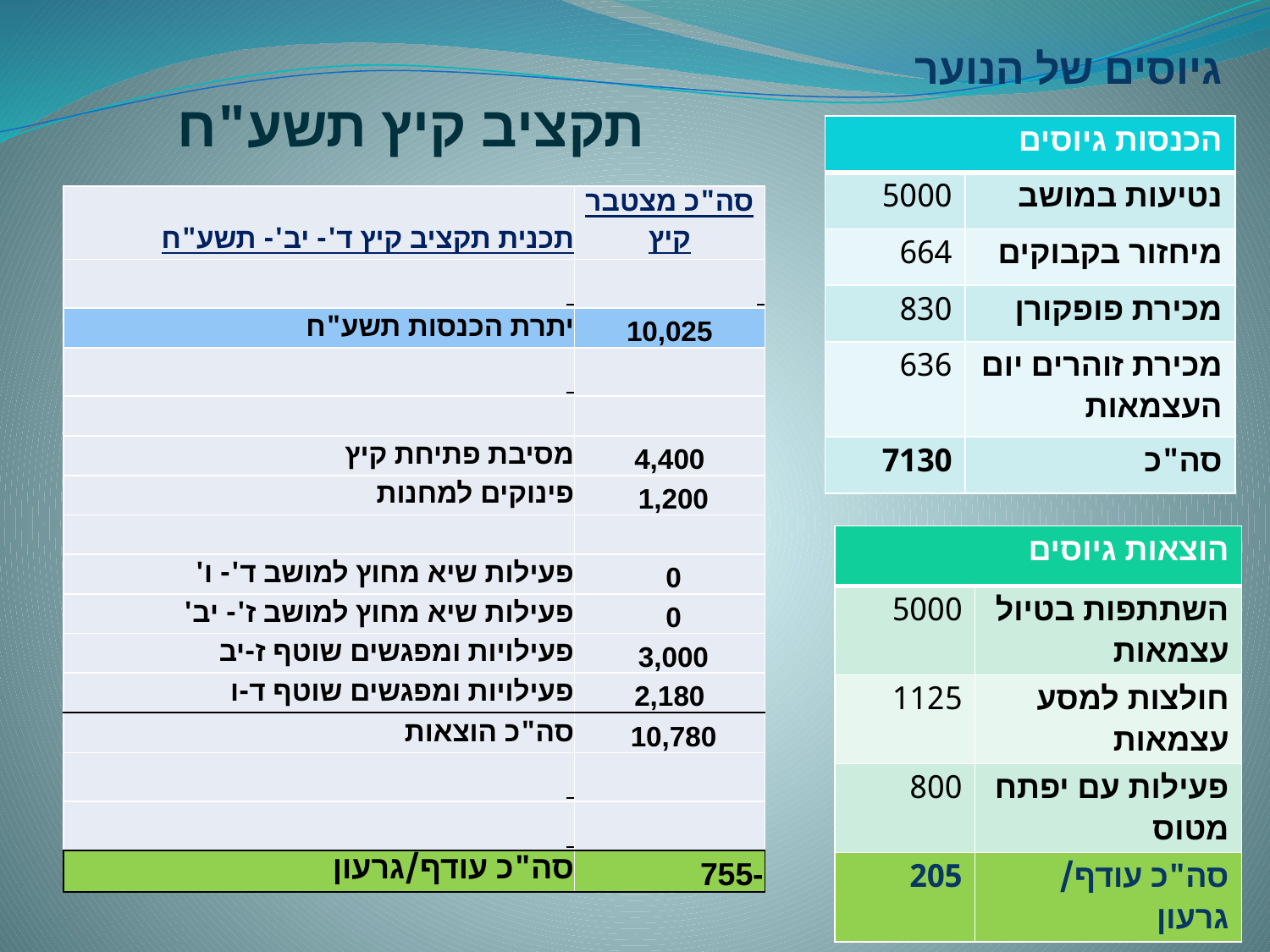

גיוסים של הנוער
# תקציב קיץ תשע"ח
| הכנסות גיוסים |  |
| --- | --- |
| 5000 | נטיעות במושב |
| 664 | מיחזור בקבוקים |
| 830 | מכירת פופקורן |
| 636 | מכירת זוהרים יום העצמאות |
| 7130 | סה"כ |
| תכנית תקציב קיץ ד'- יב'- תשע"ח | סה"כ מצטבר קיץ |
| --- | --- |
|  |  |
| יתרת הכנסות תשע"ח | 10,025 |
|  |  |
|  |  |
| מסיבת פתיחת קיץ | 4,400 |
| פינוקים למחנות | 1,200 |
|  |  |
| פעילות שיא מחוץ למושב ד'- ו' | 0 |
| פעילות שיא מחוץ למושב ז'- יב' | 0 |
| פעילויות ומפגשים שוטף ז-יב | 3,000 |
| פעילויות ומפגשים שוטף ד-ו | 2,180 |
| סה"כ הוצאות | 10,780 |
|  |  |
|  |  |
| סה"כ עודף/גרעון | 755- |
| הוצאות גיוסים |  |
| --- | --- |
| 5000 | השתתפות בטיול עצמאות |
| 1125 | חולצות למסע עצמאות |
| 800 | פעילות עם יפתח מטוס |
| 205 | סה"כ עודף/ גרעון |